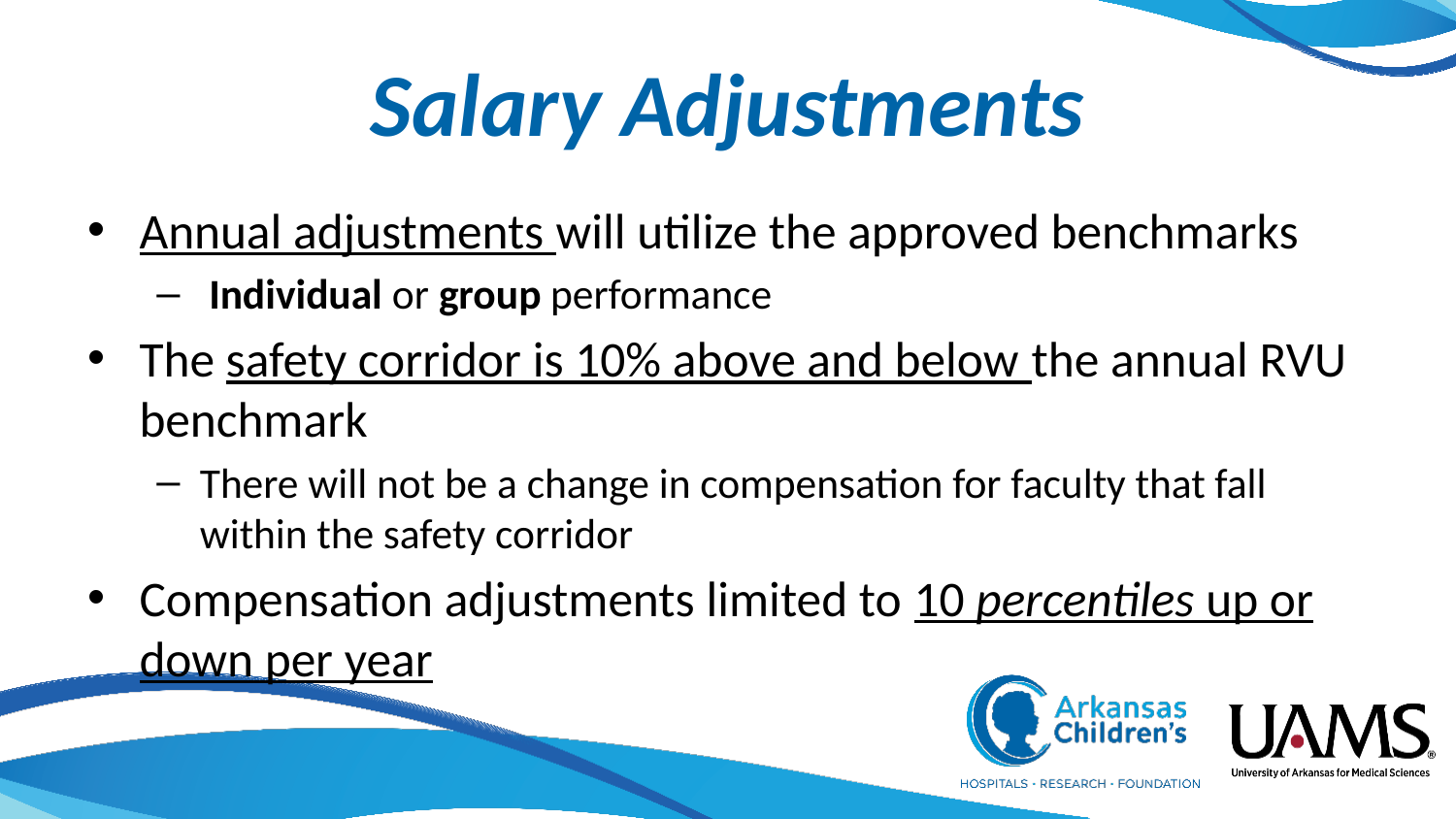

# Salary Adjustments
Annual adjustments will utilize the approved benchmarks
 Individual or group performance
The safety corridor is 10% above and below the annual RVU benchmark
There will not be a change in compensation for faculty that fall within the safety corridor
Compensation adjustments limited to 10 percentiles up or down per year